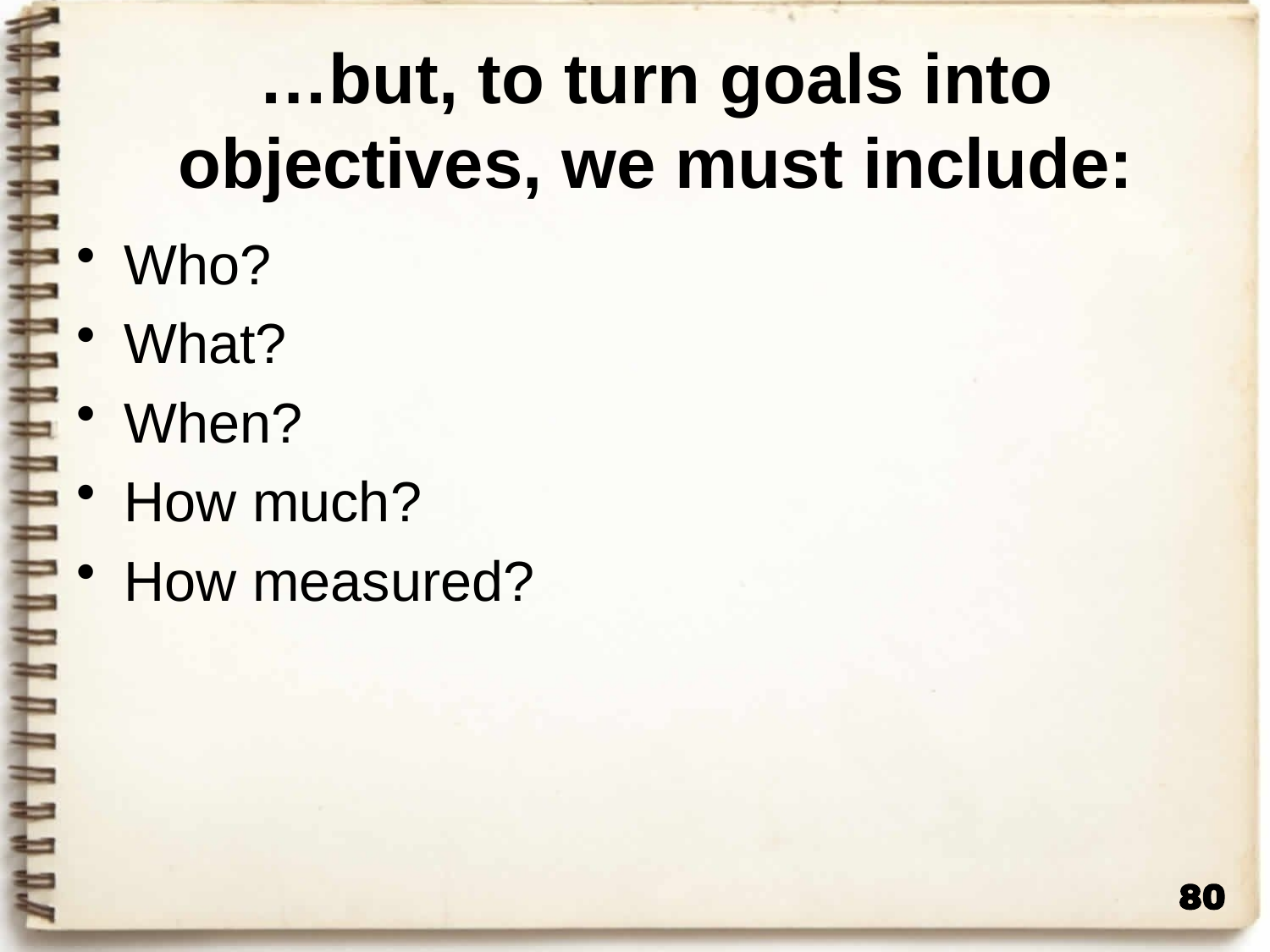

# …but, to turn goals into objectives, we must include:
Who?
What?
When?
How much?
How measured?
80